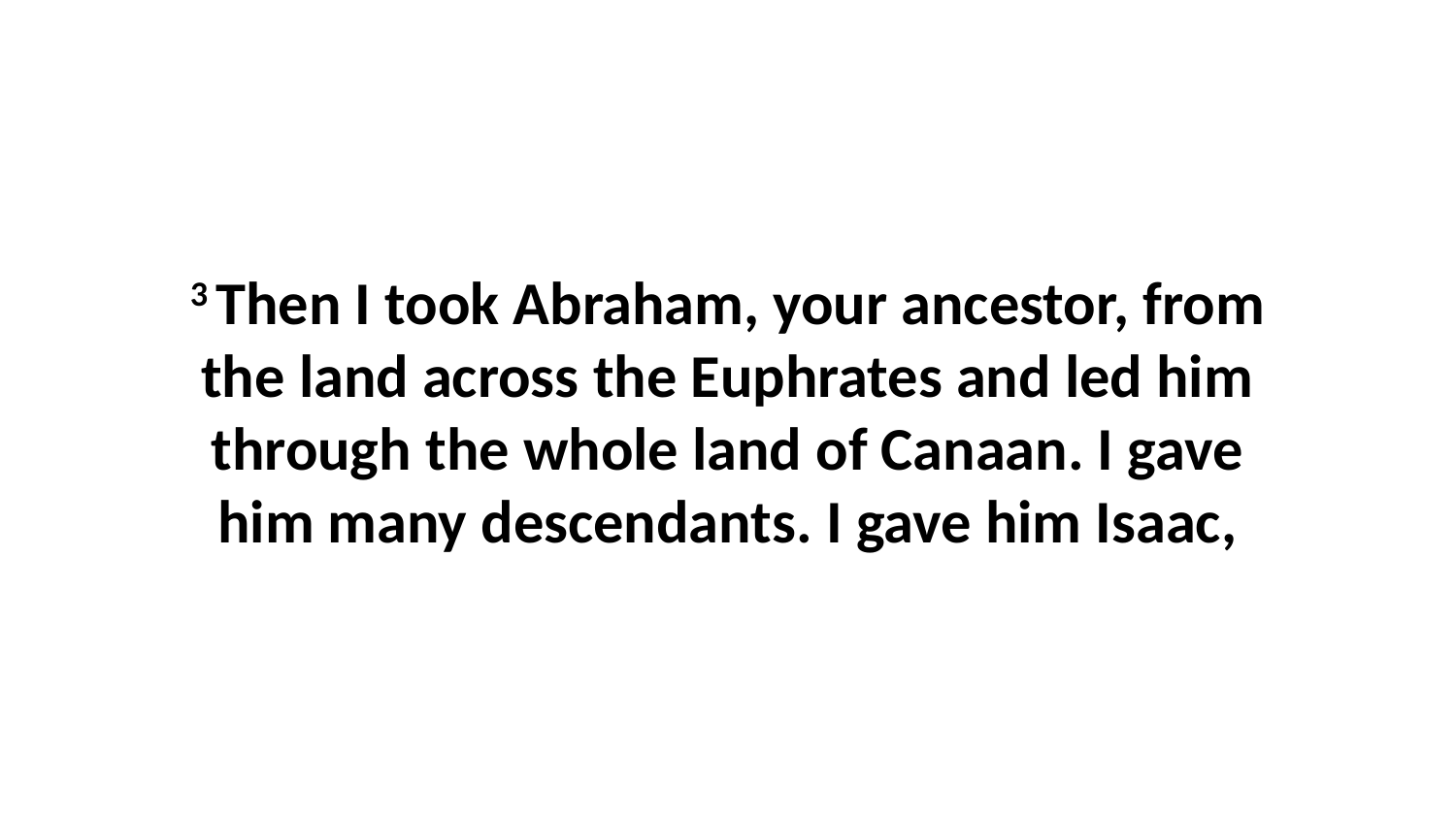

3 Then I took Abraham, your ancestor, from the land across the Euphrates and led him through the whole land of Canaan. I gave him many descendants. I gave him Isaac,